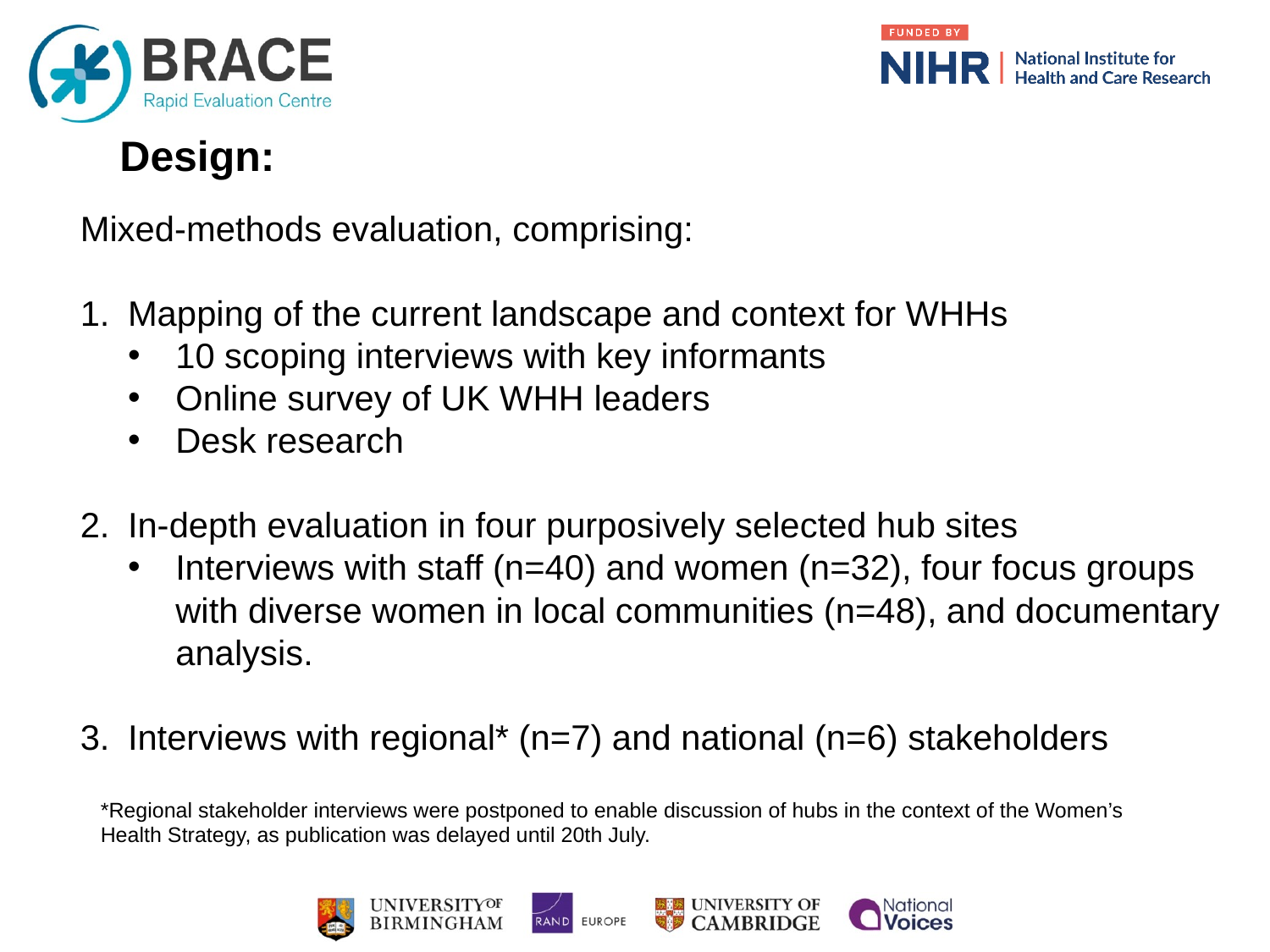

Design:
Mixed-methods evaluation, comprising:

Mapping of the current landscape and context for WHHs
10 scoping interviews with key informants
Online survey of UK WHH leaders
Desk research

In-depth evaluation in four purposively selected hub sites
Interviews with staff (n=40) and women (n=32), four focus groups with diverse women in local communities (n=48), and documentary analysis.

Interviews with regional* (n=7) and national (n=6) stakeholders

*Regional stakeholder interviews were postponed to enable discussion of hubs in the context of the Women’s Health Strategy, as publication was delayed until 20th July.